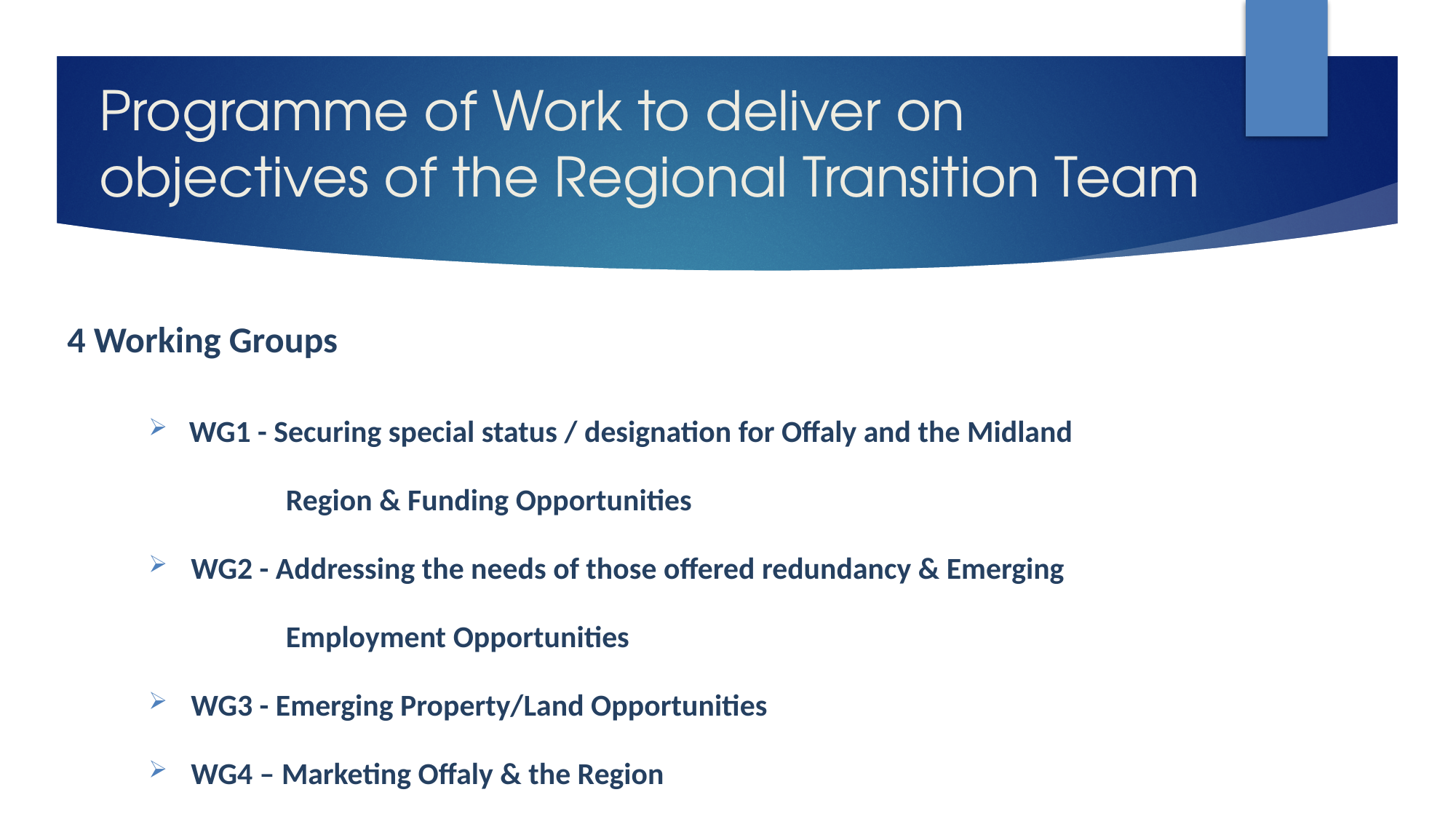

# Programme of Work to deliver on objectives of the Regional Transition Team
4 Working Groups
WG1 - Securing special status / designation for Offaly and the Midland
	Region & Funding Opportunities
WG2 - Addressing the needs of those offered redundancy & Emerging
	Employment Opportunities
WG3 - Emerging Property/Land Opportunities
WG4 – Marketing Offaly & the Region